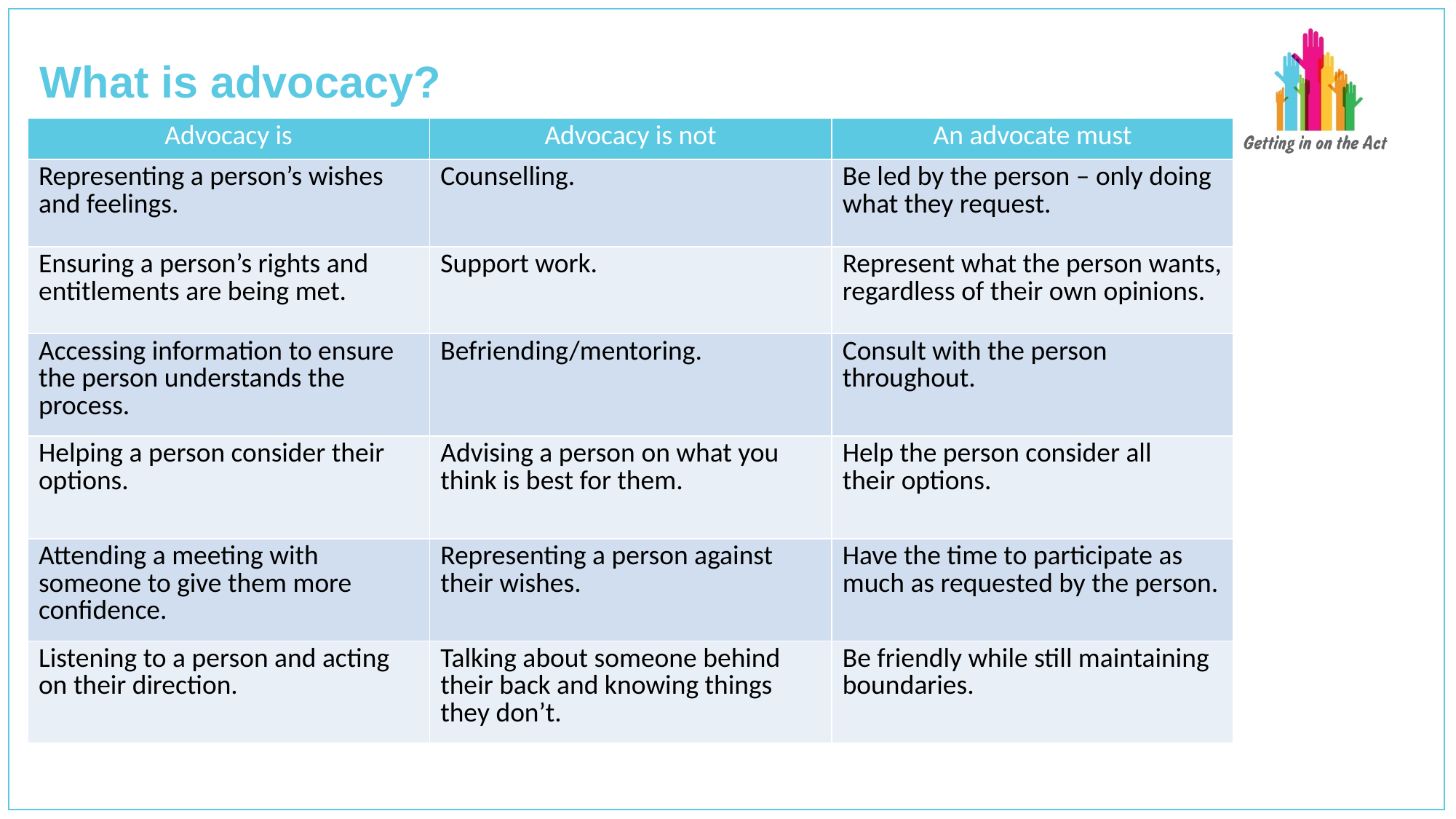

# What is advocacy?

| Advocacy is | Advocacy is not | An advocate must |
| --- | --- | --- |
| Representing a person’s wishes and feelings. | Counselling. | Be led by the person – only doing what they request. |
| Ensuring a person’s rights and entitlements are being met. | Support work. | Represent what the person wants, regardless of their own opinions. |
| Accessing information to ensure the person understands the process. | Befriending/mentoring. | Consult with the person throughout. |
| Helping a person consider their options. | Advising a person on what you think is best for them. | Help the person consider all their options. |
| Attending a meeting with someone to give them more confidence. | Representing a person against their wishes. | Have the time to participate as much as requested by the person. |
| Listening to a person and acting on their direction. | Talking about someone behind their back and knowing things they don’t. | Be friendly while still maintaining boundaries. |